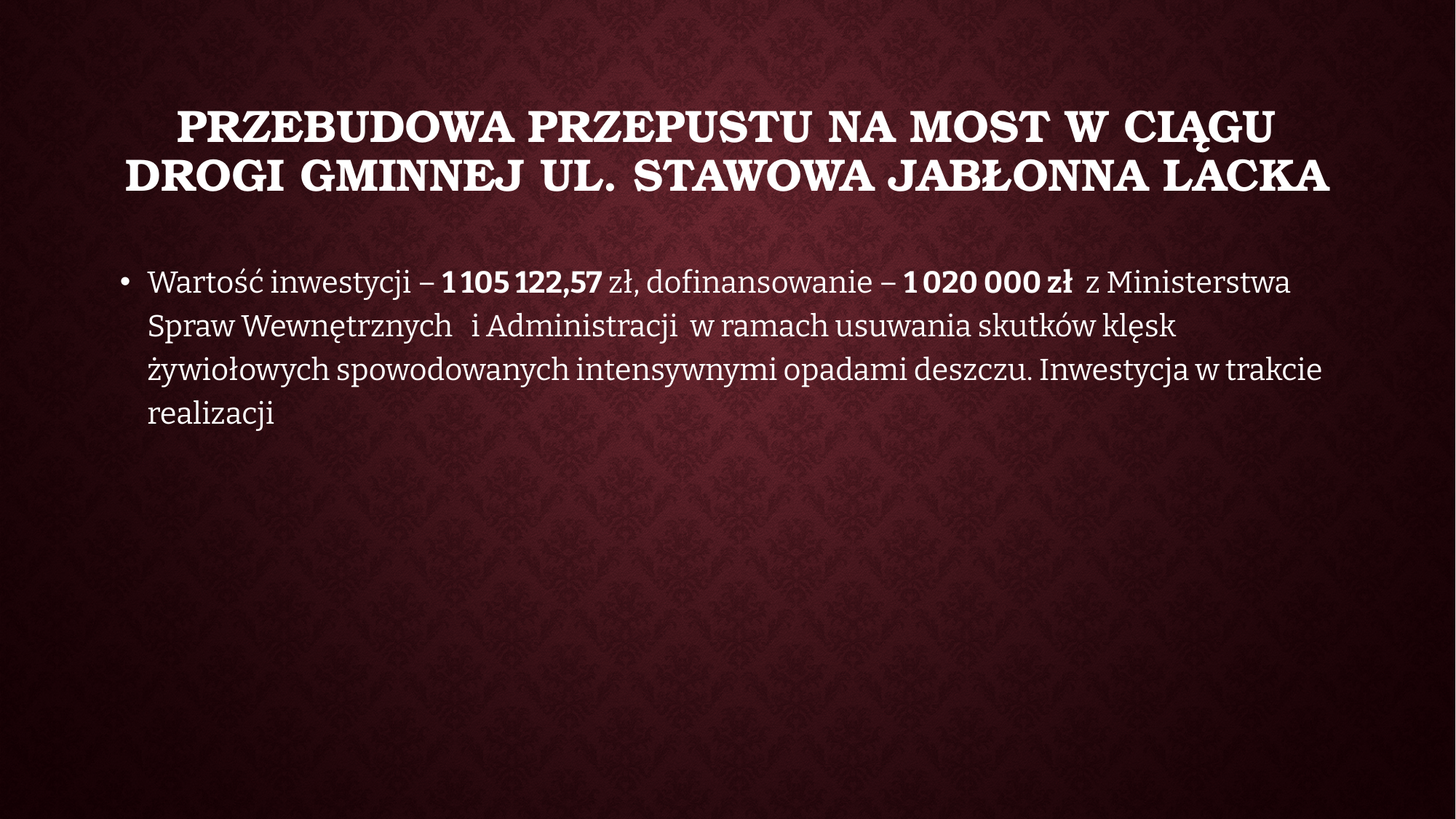

# Przebudowa przepustu na most w ciągu drogi gminnej ul. Stawowa Jabłonna Lacka
Wartość inwestycji – 1 105 122,57 zł, dofinansowanie – 1 020 000 zł  z Ministerstwa Spraw Wewnętrznych   i Administracji  w ramach usuwania skutków klęsk żywiołowych spowodowanych intensywnymi opadami deszczu. Inwestycja w trakcie realizacji